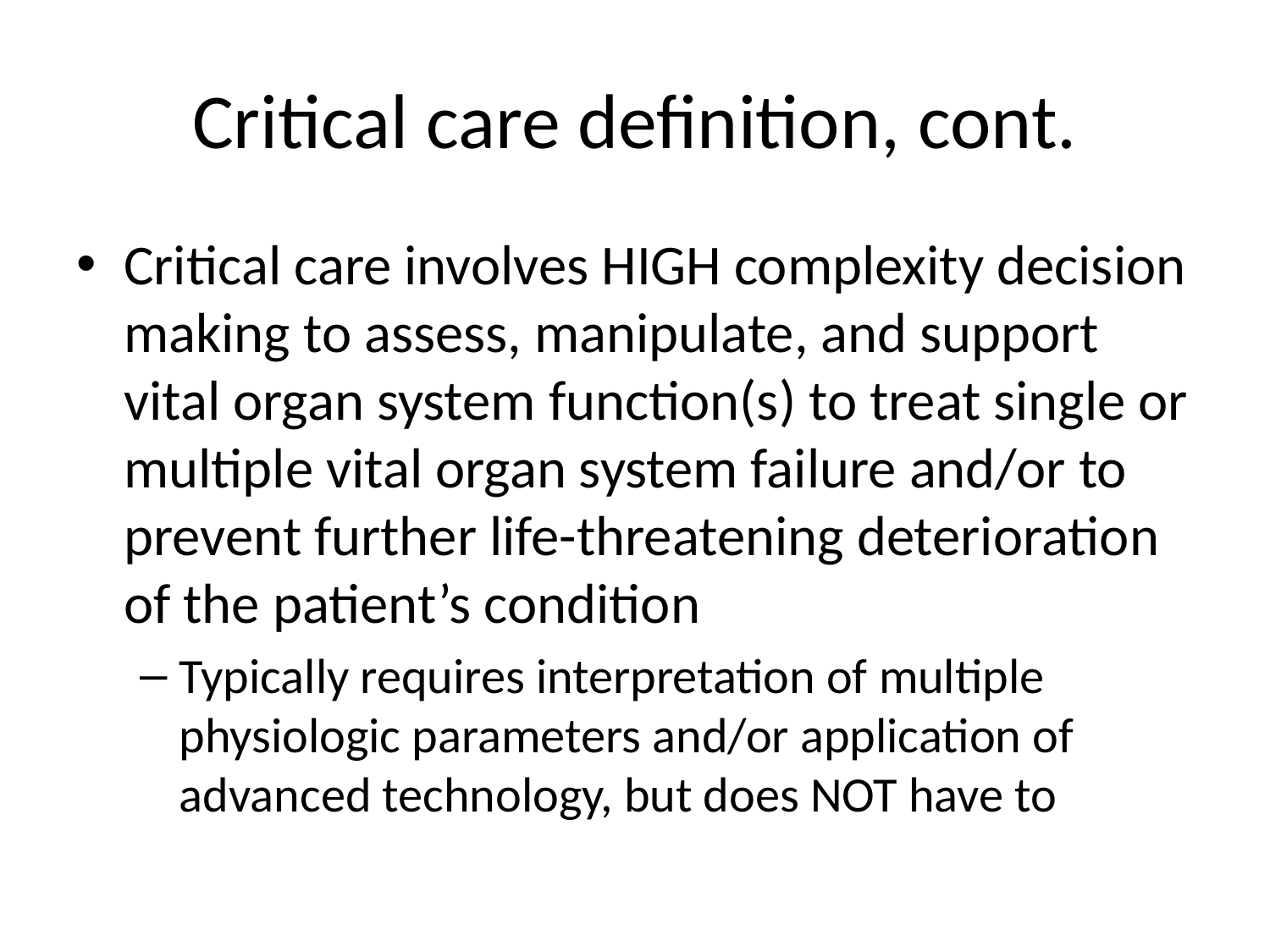

# Critical care definition, cont.
Critical care involves HIGH complexity decision making to assess, manipulate, and support vital organ system function(s) to treat single or multiple vital organ system failure and/or to prevent further life-threatening deterioration of the patient’s condition
Typically requires interpretation of multiple physiologic parameters and/or application of advanced technology, but does NOT have to